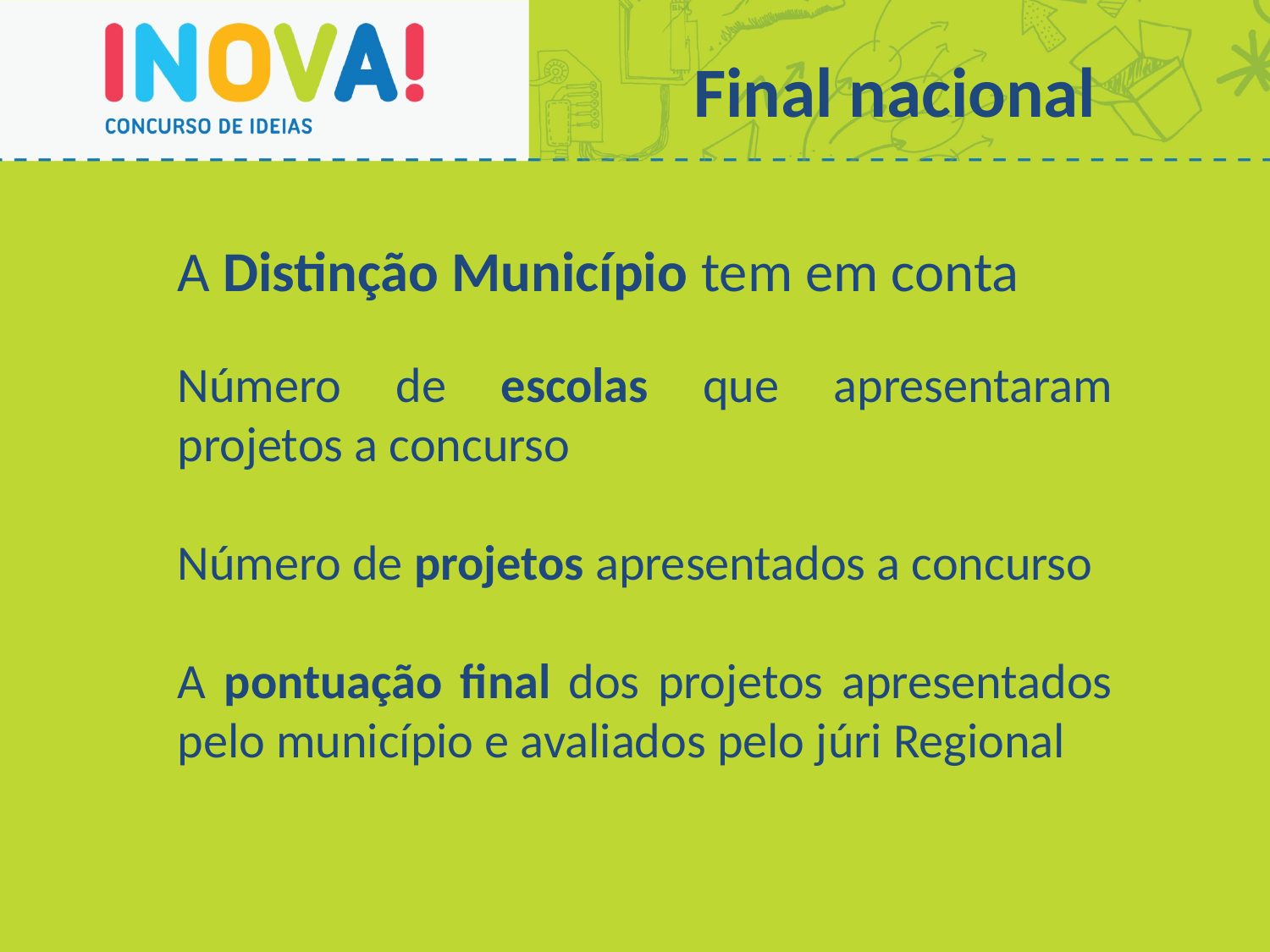

Final nacional

A Distinção Município tem em conta

Número de escolas que apresentaram projetos a concurso

Número de projetos apresentados a concurso

A pontuação final dos projetos apresentados pelo município e avaliados pelo júri Regional